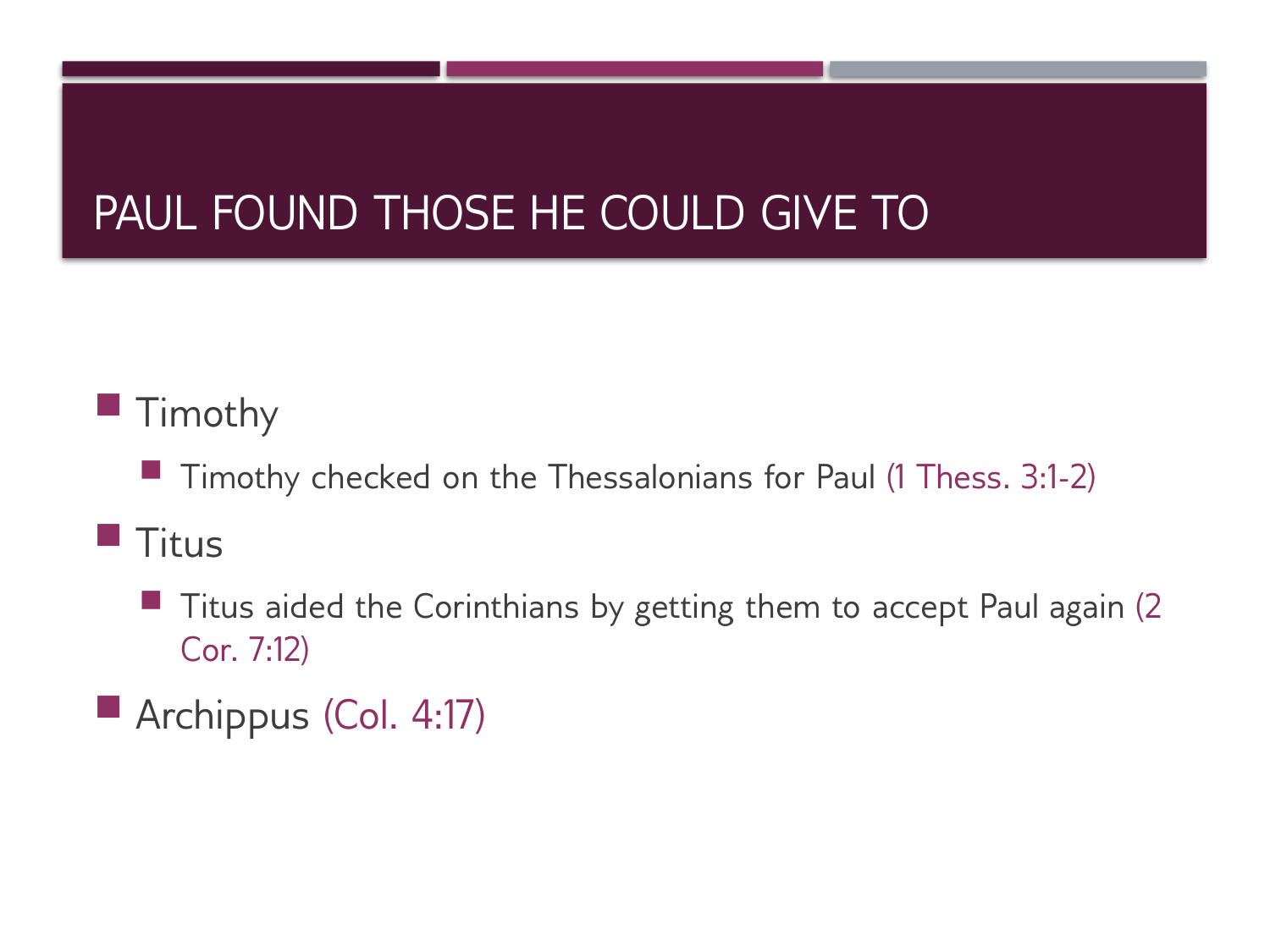

# Paul found those he could give to
Timothy
Timothy checked on the Thessalonians for Paul (1 Thess. 3:1-2)
Titus
Titus aided the Corinthians by getting them to accept Paul again (2 Cor. 7:12)
Archippus (Col. 4:17)